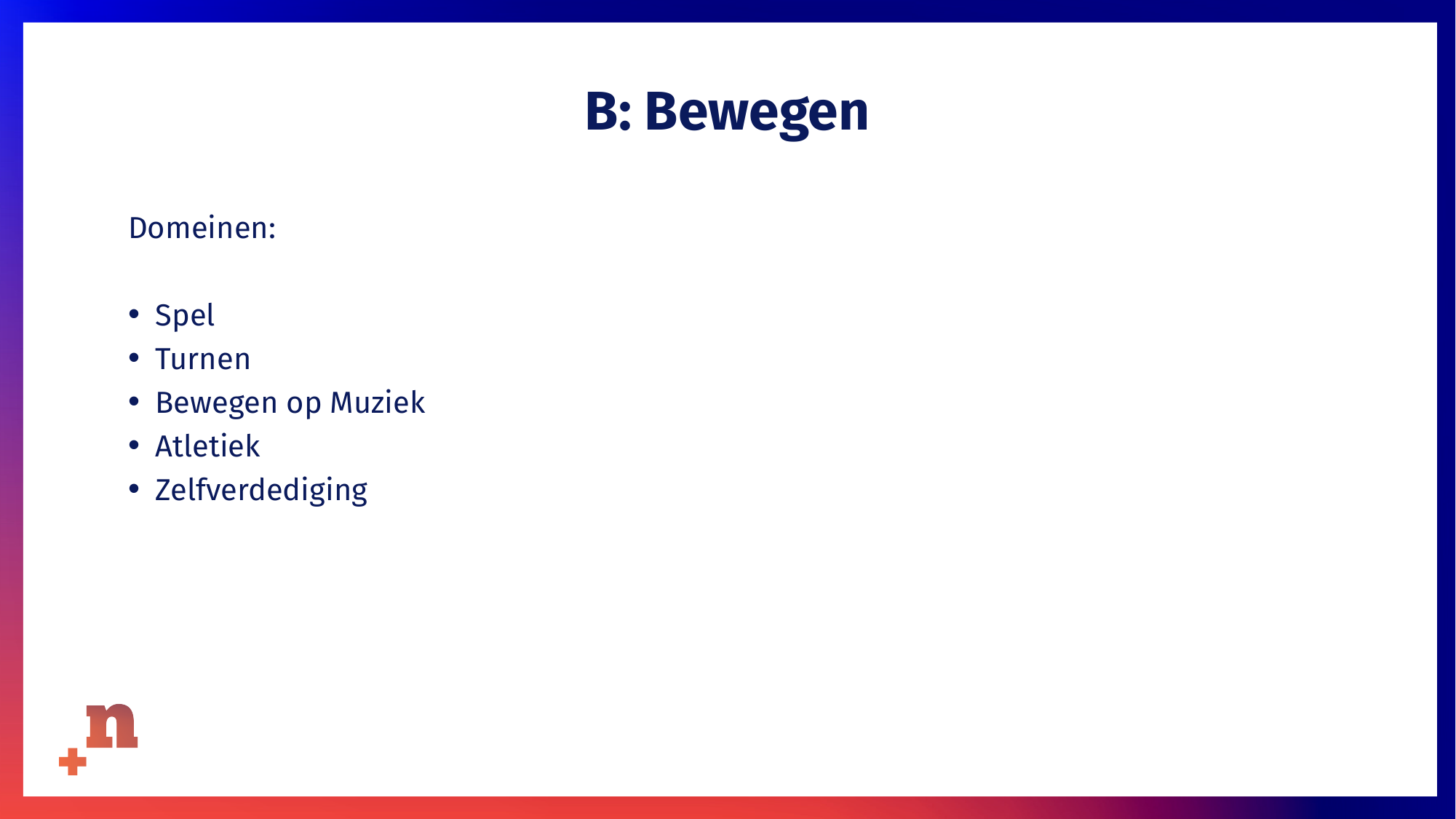

# B: Bewegen
Domeinen:

Spel
Turnen
Bewegen op Muziek
Atletiek
Zelfverdediging